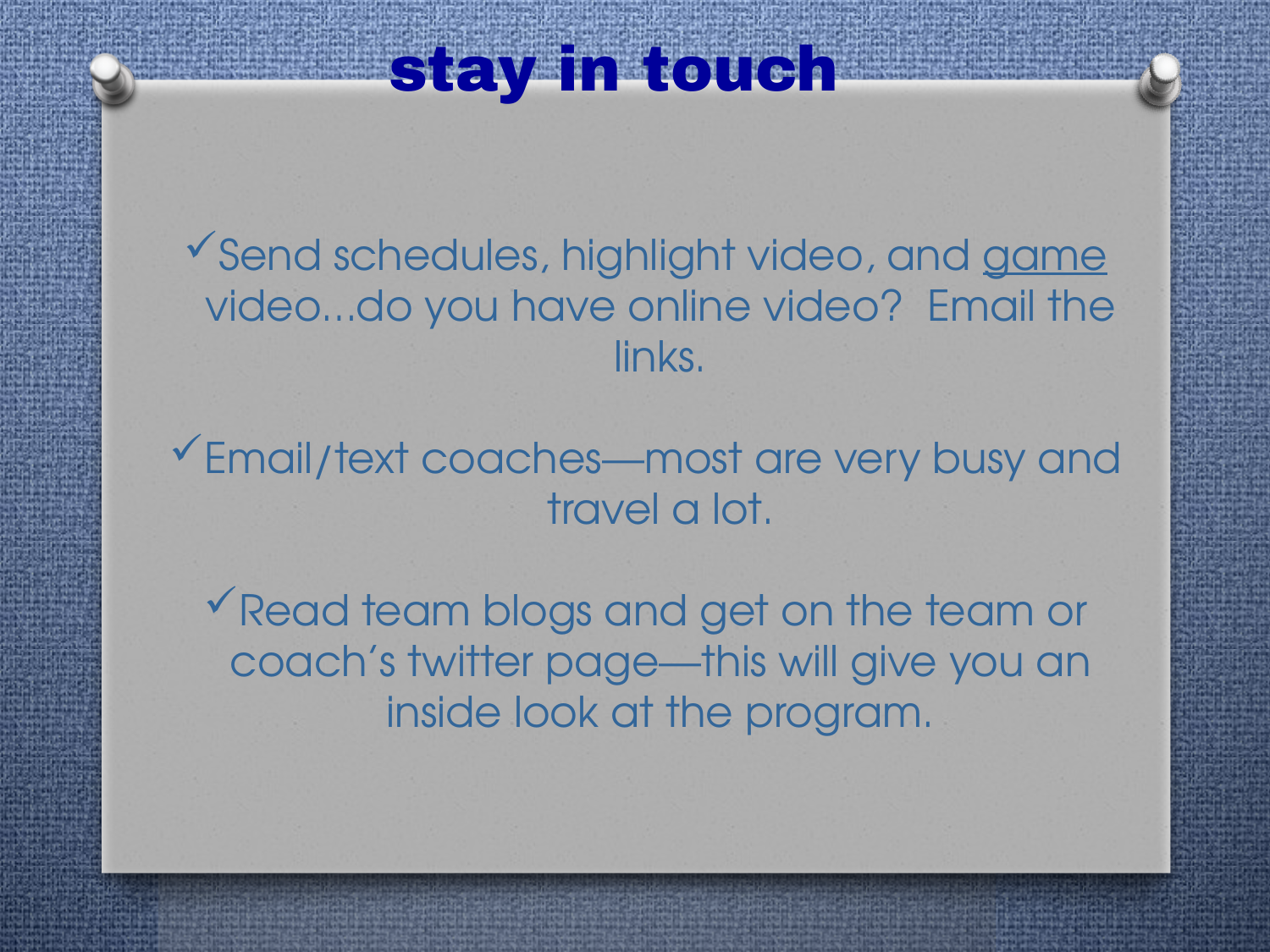

stay in touch
Send schedules, highlight video, and game video…do you have online video?  Email the links.

Email/text coaches—most are very busy and travel a lot.

Read team blogs and get on the team or coach’s twitter page—this will give you an inside look at the program.